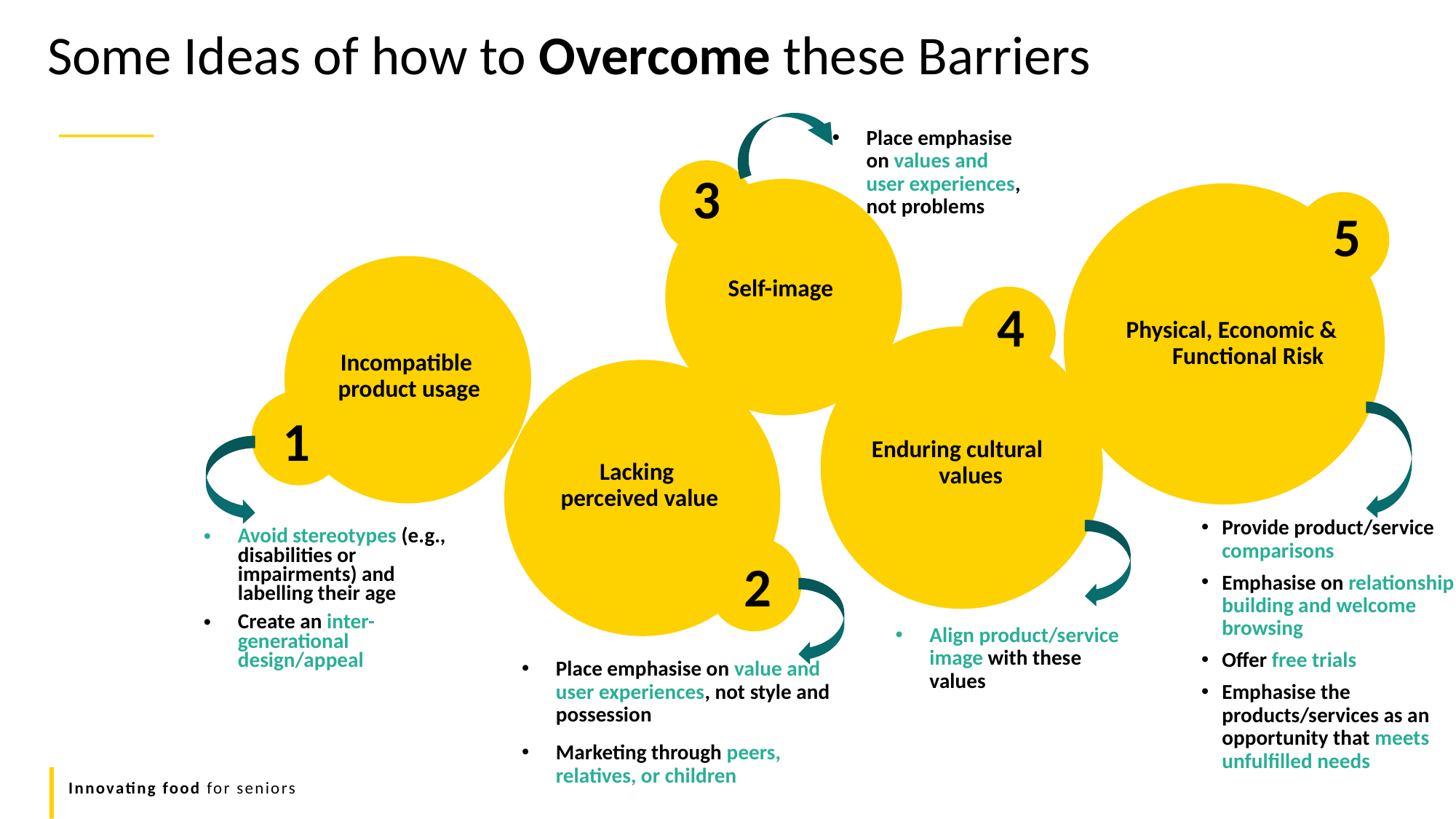

Some Ideas of how to Overcome these Barriers

Place emphasise on values and user experiences, not problems
3
5
Self-image
4
Physical, Economic &
Functional Risk
Incompatible
product usage

1
Enduring cultural values

Lacking
perceived value
Provide product/service comparisons
Emphasise on relationship building and welcome browsing
Offer free trials
Emphasise the products/services as an opportunity that meets unfulfilled needs

Avoid stereotypes (e.g., disabilities or impairments) and labelling their age
Create an inter-generational design/appeal

2

Align product/service image with these values
Place emphasise on value and user experiences, not style and possession
Marketing through peers, relatives, or children